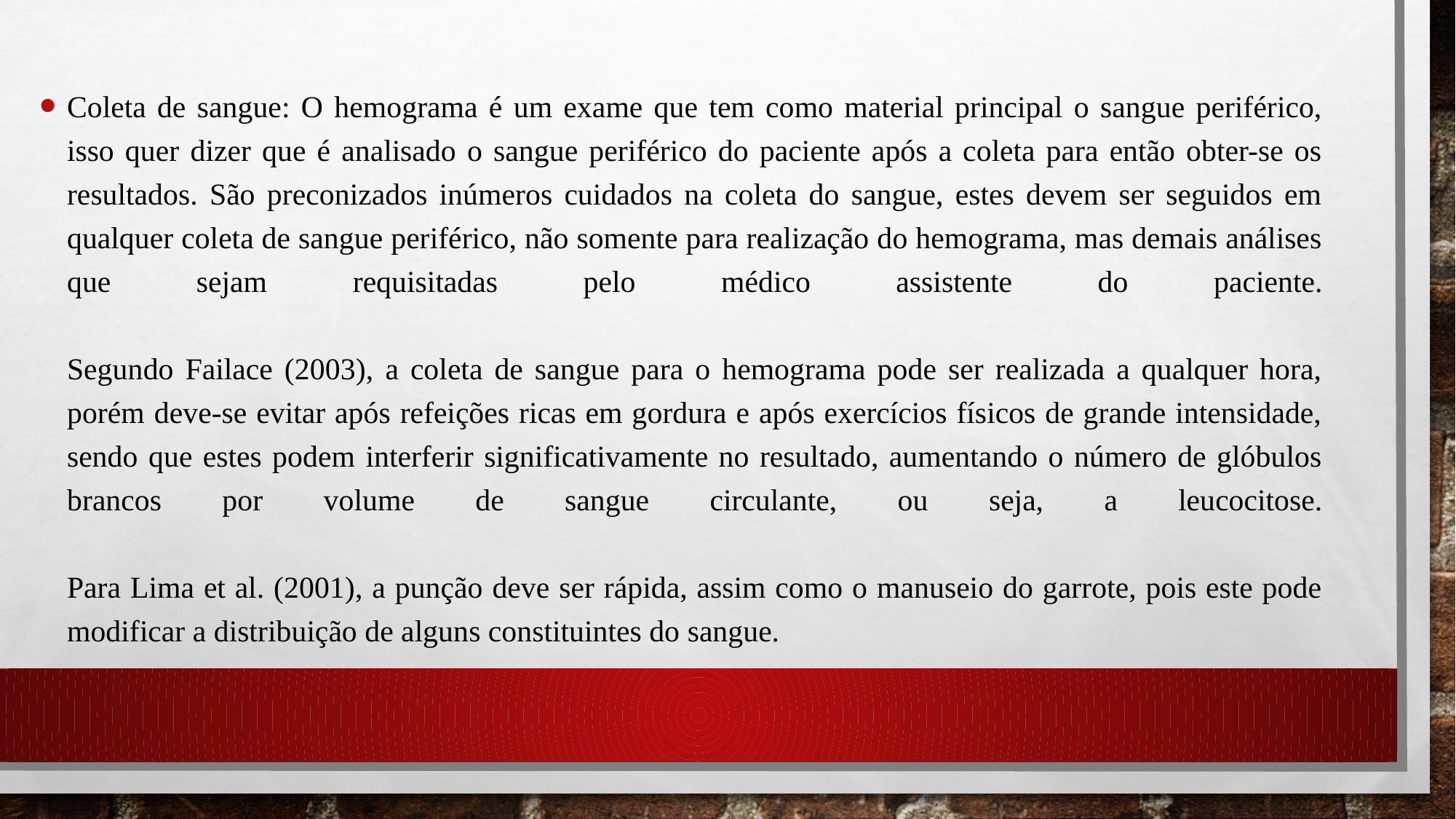

Coleta de sangue: O hemograma é um exame que tem como material principal o sangue periférico, isso quer dizer que é analisado o sangue periférico do paciente após a coleta para então obter-se os resultados. São preconizados inúmeros cuidados na coleta do sangue, estes devem ser seguidos em qualquer coleta de sangue periférico, não somente para realização do hemograma, mas demais análises que sejam requisitadas pelo médico assistente do paciente.
Segundo Failace (2003), a coleta de sangue para o hemograma pode ser realizada a qualquer hora, porém deve-se evitar após refeições ricas em gordura e após exercícios físicos de grande intensidade, sendo que estes podem interferir significativamente no resultado, aumentando o número de glóbulos brancos por volume de sangue circulante, ou seja, a leucocitose.
Para Lima et al. (2001), a punção deve ser rápida, assim como o manuseio do garrote, pois este pode modificar a distribuição de alguns constituintes do sangue.